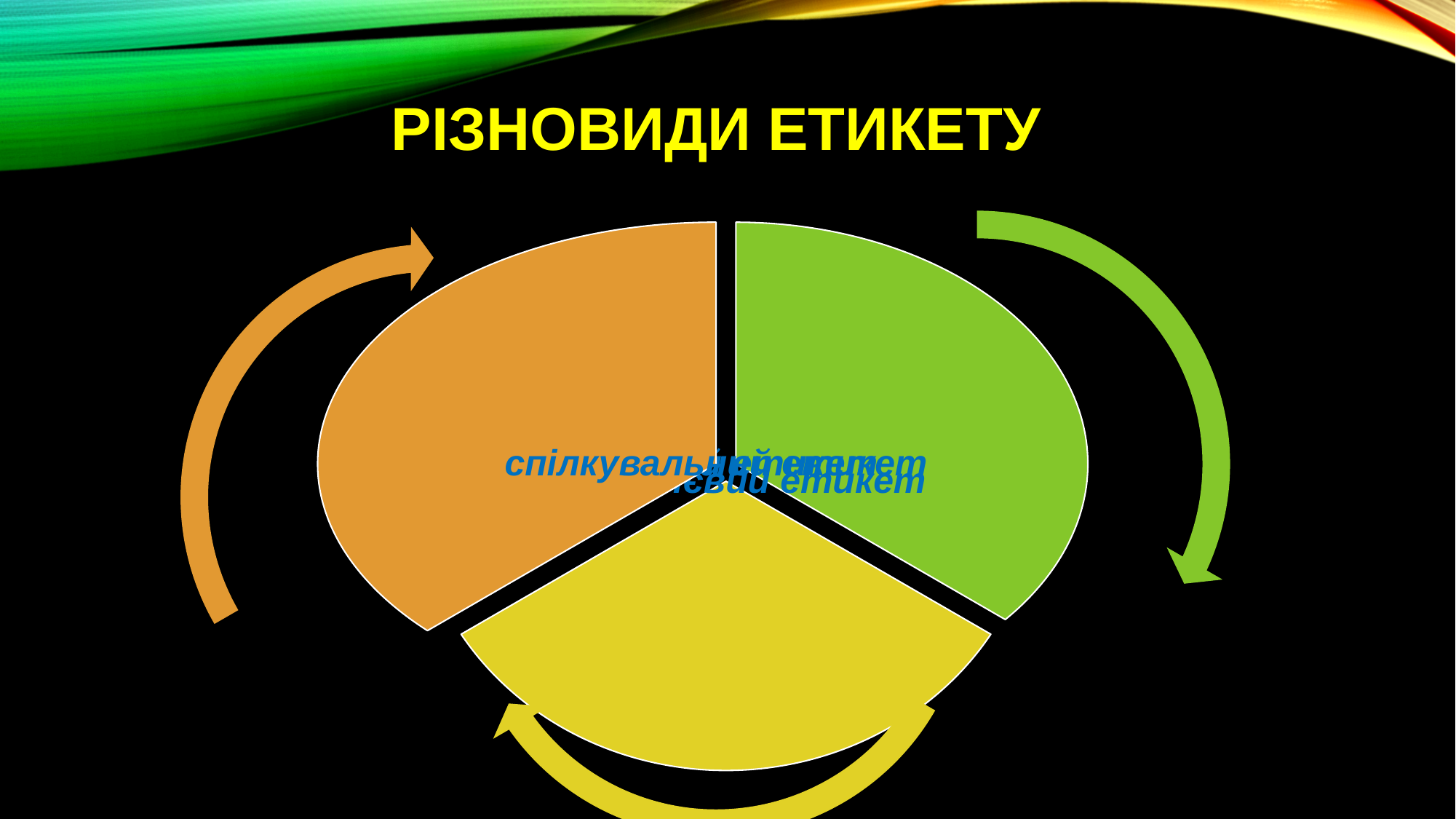

# Різновиди етикету
мовний етикет
мовленнєвий етикет
спілкувальний етикет